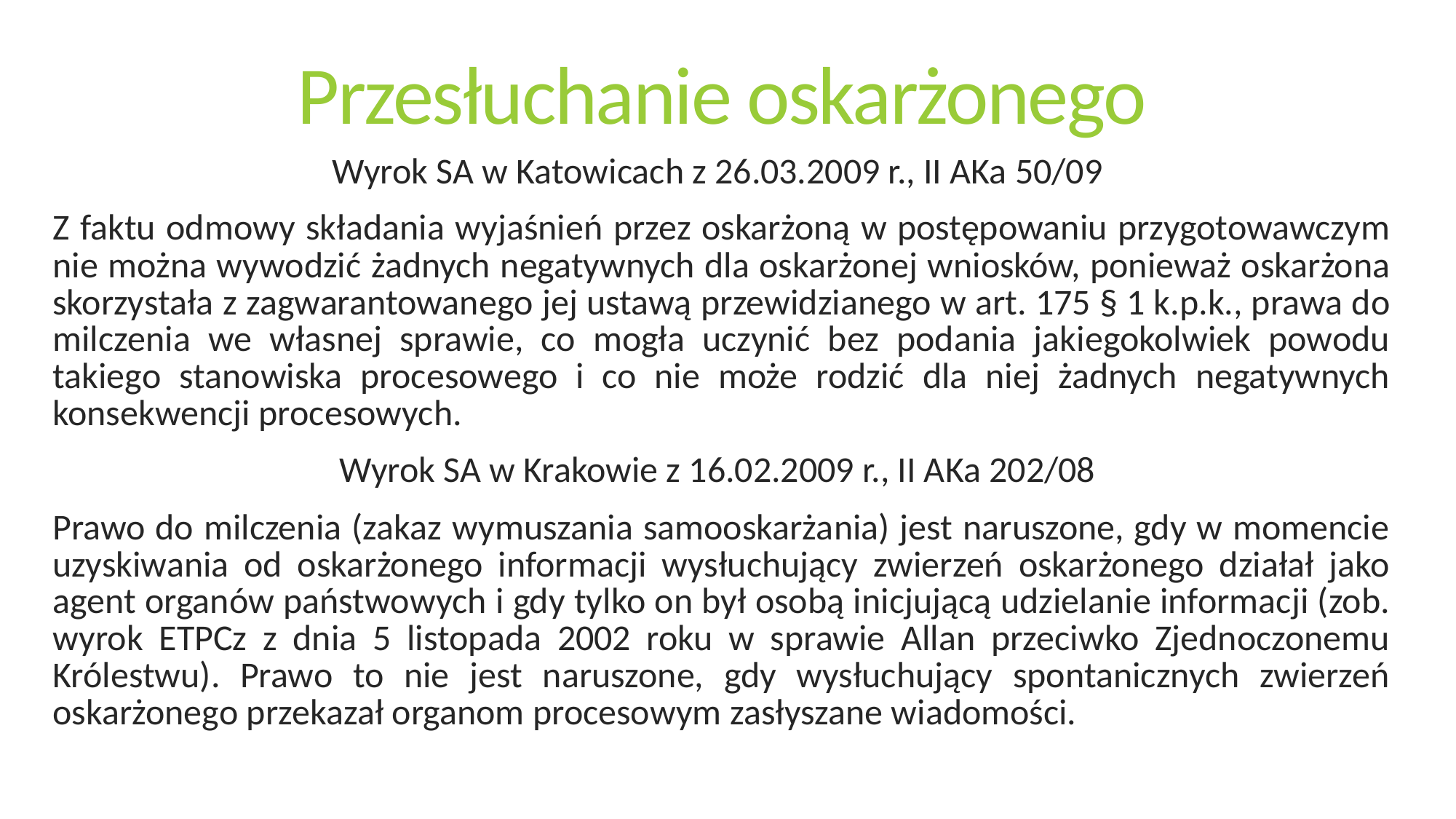

# Przesłuchanie oskarżonego
Wyrok SA w Katowicach z 26.03.2009 r., II AKa 50/09
Z faktu odmowy składania wyjaśnień przez oskarżoną w postępowaniu przygotowawczym nie można wywodzić żadnych negatywnych dla oskarżonej wniosków, ponieważ oskarżona skorzystała z zagwarantowanego jej ustawą przewidzianego w art. 175 § 1 k.p.k., prawa do milczenia we własnej sprawie, co mogła uczynić bez podania jakiegokolwiek powodu takiego stanowiska procesowego i co nie może rodzić dla niej żadnych negatywnych konsekwencji procesowych.
Wyrok SA w Krakowie z 16.02.2009 r., II AKa 202/08
Prawo do milczenia (zakaz wymuszania samooskarżania) jest naruszone, gdy w momencie uzyskiwania od oskarżonego informacji wysłuchujący zwierzeń oskarżonego działał jako agent organów państwowych i gdy tylko on był osobą inicjującą udzielanie informacji (zob. wyrok ETPCz z dnia 5 listopada 2002 roku w sprawie Allan przeciwko Zjednoczonemu Królestwu). Prawo to nie jest naruszone, gdy wysłuchujący spontanicznych zwierzeń oskarżonego przekazał organom procesowym zasłyszane wiadomości.